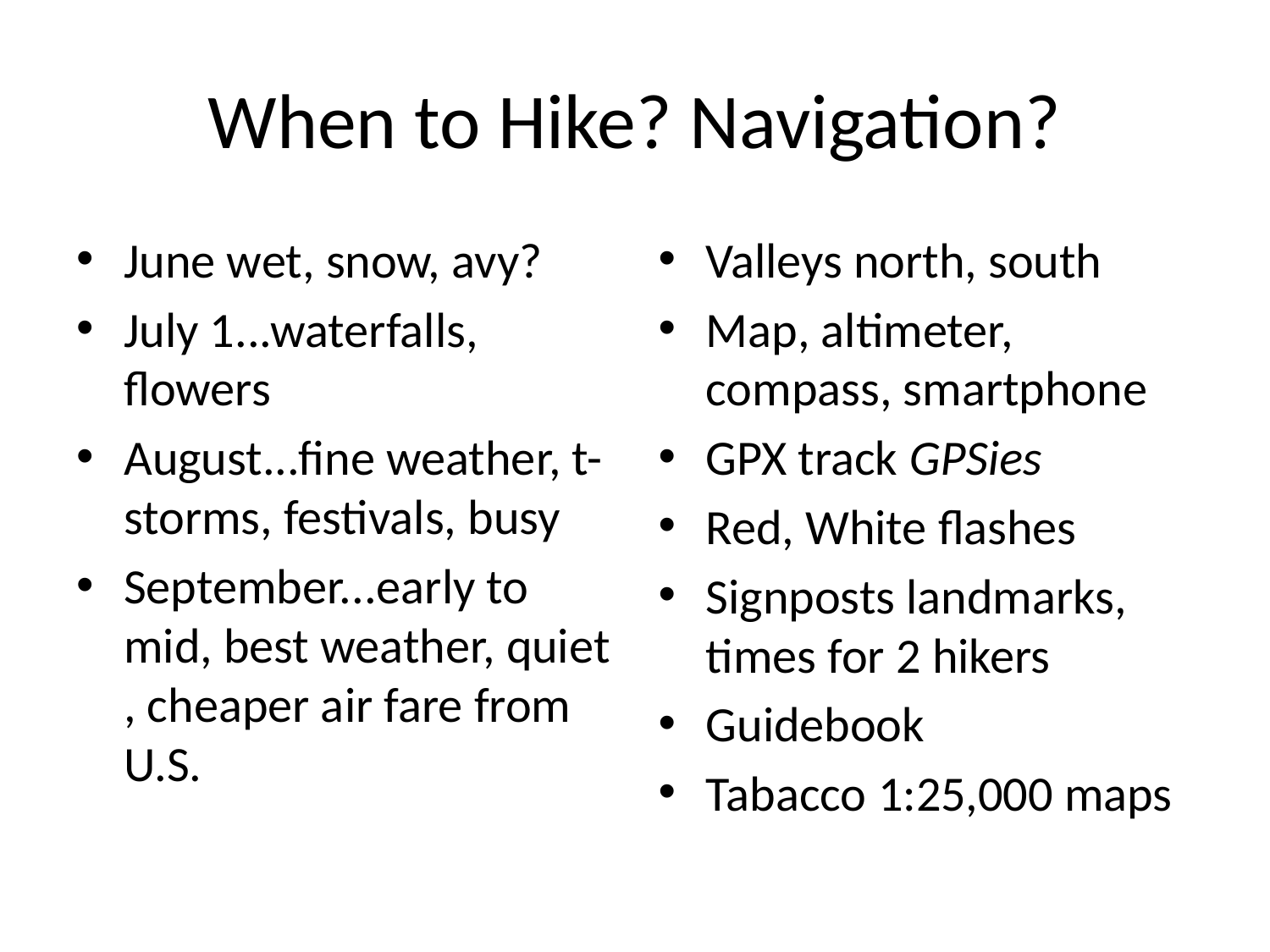

# When to Hike? Navigation?
June wet, snow, avy?
July 1...waterfalls, flowers
August...fine weather, t-storms, festivals, busy
September...early to mid, best weather, quiet , cheaper air fare from U.S.
Valleys north, south
Map, altimeter, compass, smartphone
GPX track GPSies
Red, White flashes
Signposts landmarks, times for 2 hikers
Guidebook
Tabacco 1:25,000 maps